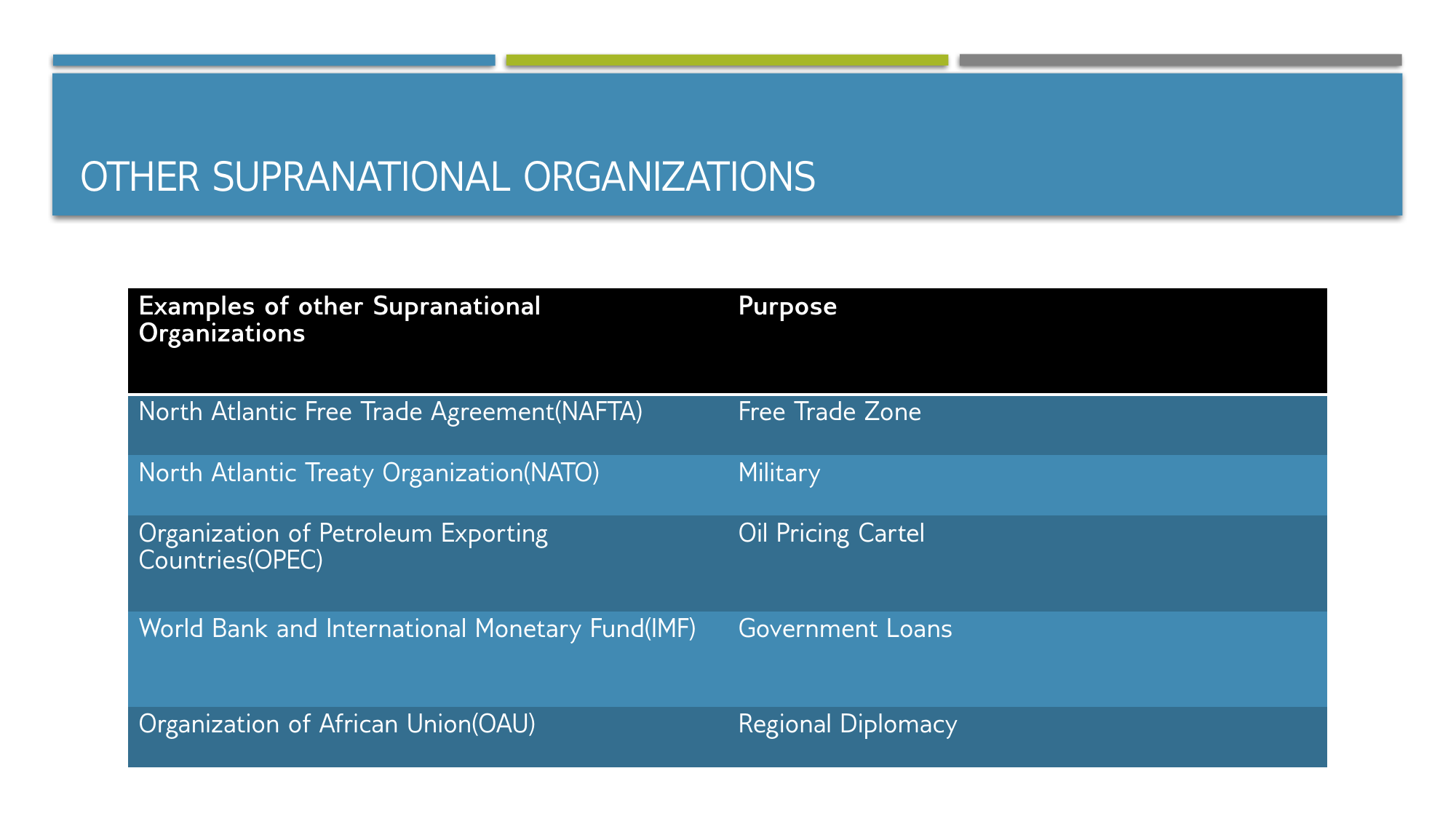

# Other Supranational Organizations
| Examples of other Supranational Organizations | Purpose |
| --- | --- |
| North Atlantic Free Trade Agreement(NAFTA) | Free Trade Zone |
| North Atlantic Treaty Organization(NATO) | Military |
| Organization of Petroleum Exporting Countries(OPEC) | Oil Pricing Cartel |
| World Bank and International Monetary Fund(IMF) | Government Loans |
| Organization of African Union(OAU) | Regional Diplomacy |